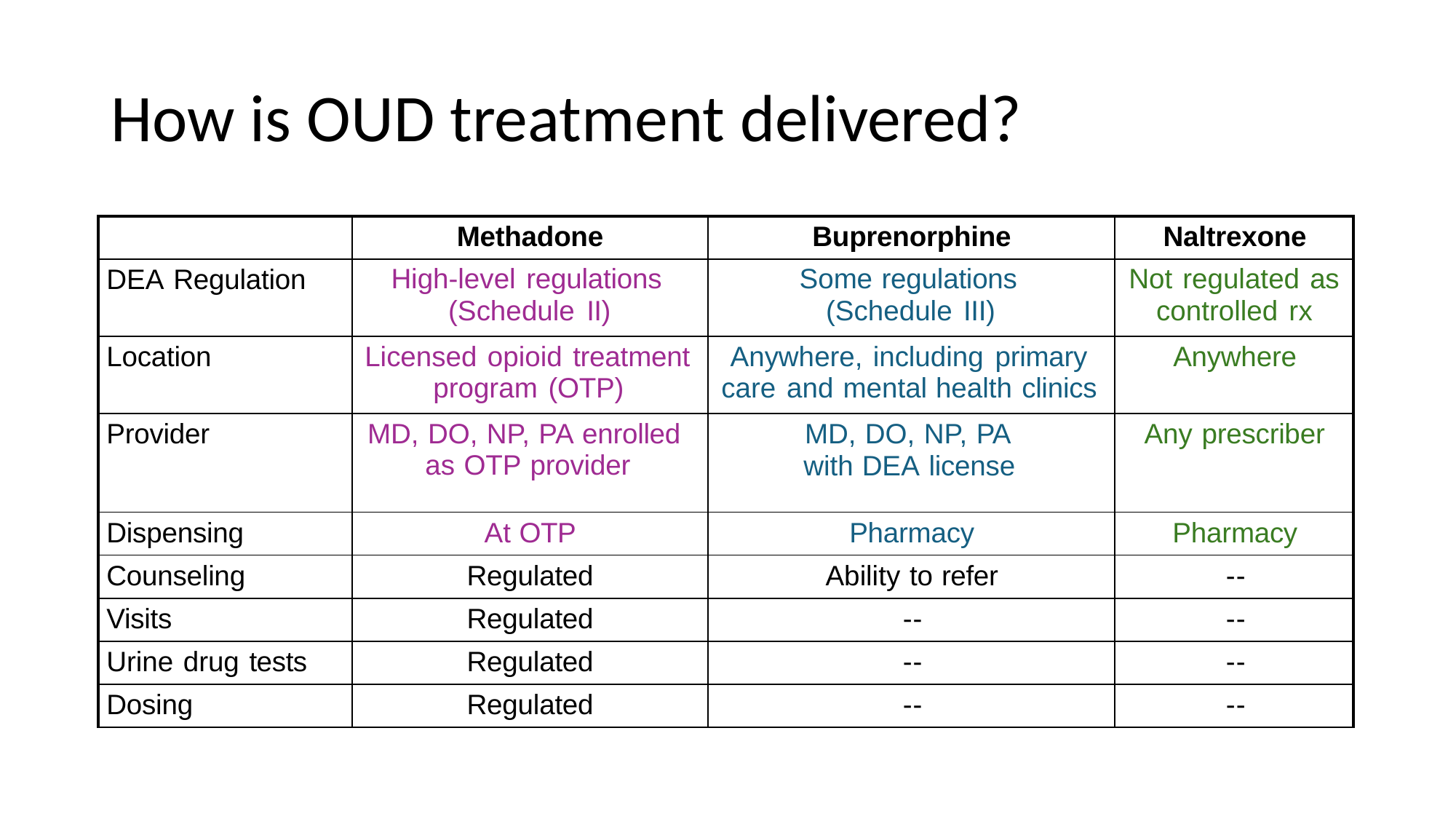

# How is OUD treatment delivered?
|  | Methadone | Buprenorphine | Naltrexone |
| --- | --- | --- | --- |
| DEA Regulation | High-level regulations (Schedule II) | Some regulations (Schedule III) | Not regulated as controlled rx |
| Location | Licensed opioid treatment program (OTP) | Anywhere, including primary care and mental health clinics | Anywhere |
| Provider | MD, DO, NP, PA enrolled as OTP provider | MD, DO, NP, PA with DEA license | Any prescriber |
| Dispensing | At OTP | Pharmacy | Pharmacy |
| Counseling | Regulated | Ability to refer | -- |
| Visits | Regulated | -- | -- |
| Urine drug tests | Regulated | -- | -- |
| Dosing | Regulated | -- | -- |